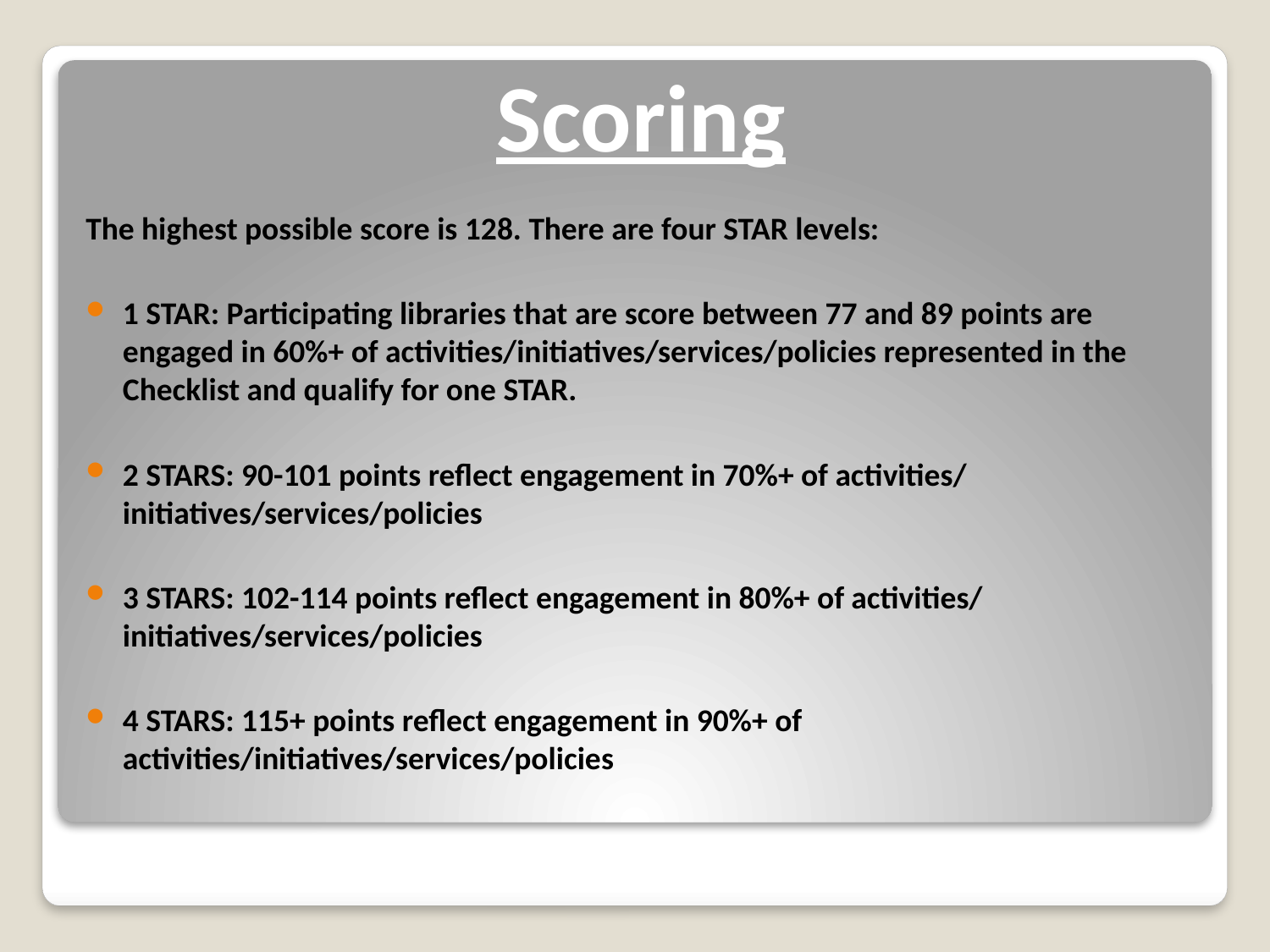

# Scoring
The highest possible score is 128. There are four STAR levels:

1 STAR: Participating libraries that are score between 77 and 89 points are engaged in 60%+ of activities/initiatives/services/policies represented in the Checklist and qualify for one STAR.

2 STARS: 90-101 points reflect engagement in 70%+ of activities/ initiatives/services/policies

3 STARS: 102-114 points reflect engagement in 80%+ of activities/ initiatives/services/policies

4 STARS: 115+ points reflect engagement in 90%+ of activities/initiatives/services/policies